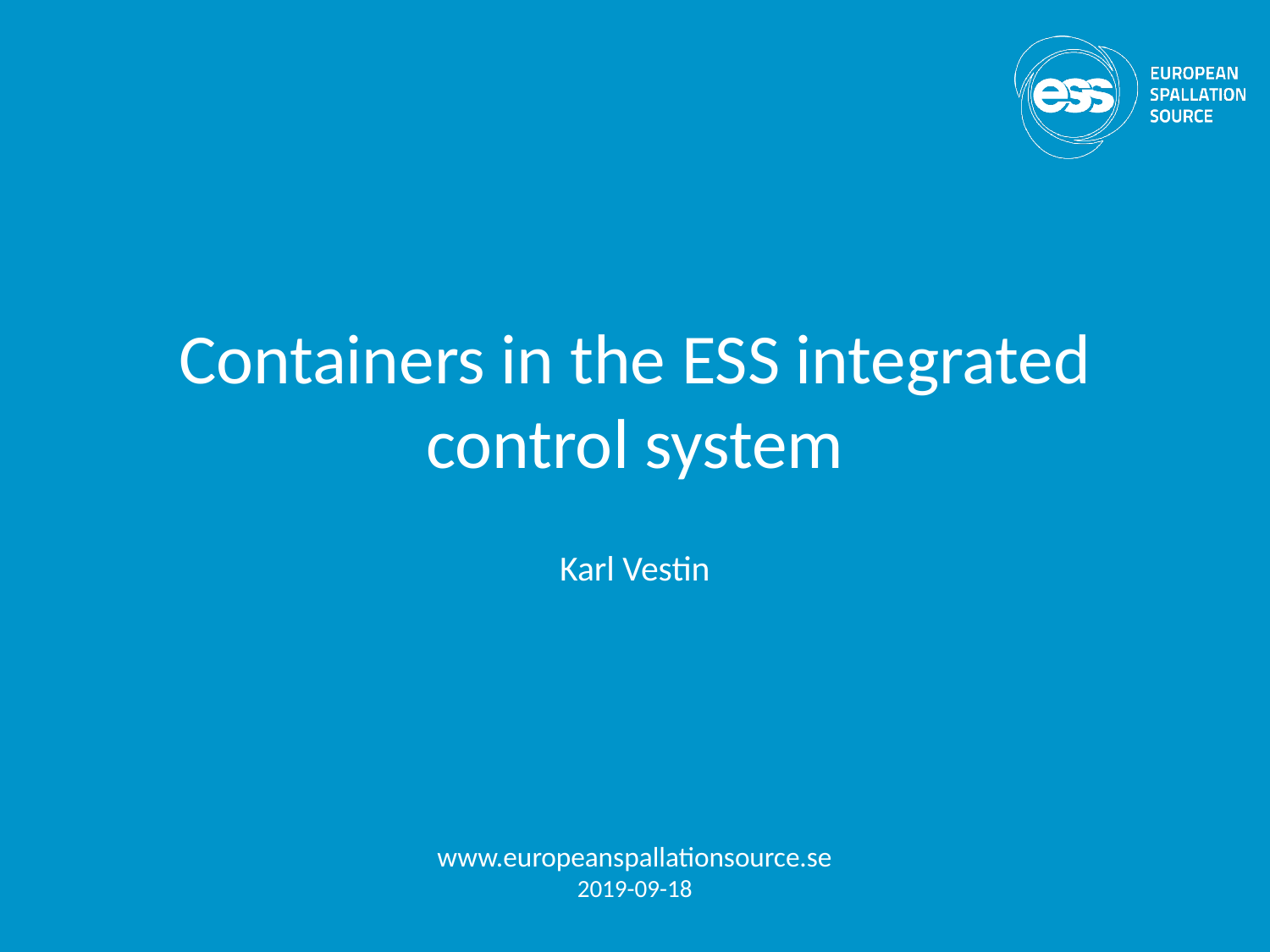

# Containers in the ESS integrated control system
Karl Vestin
www.europeanspallationsource.se
2019-09-18